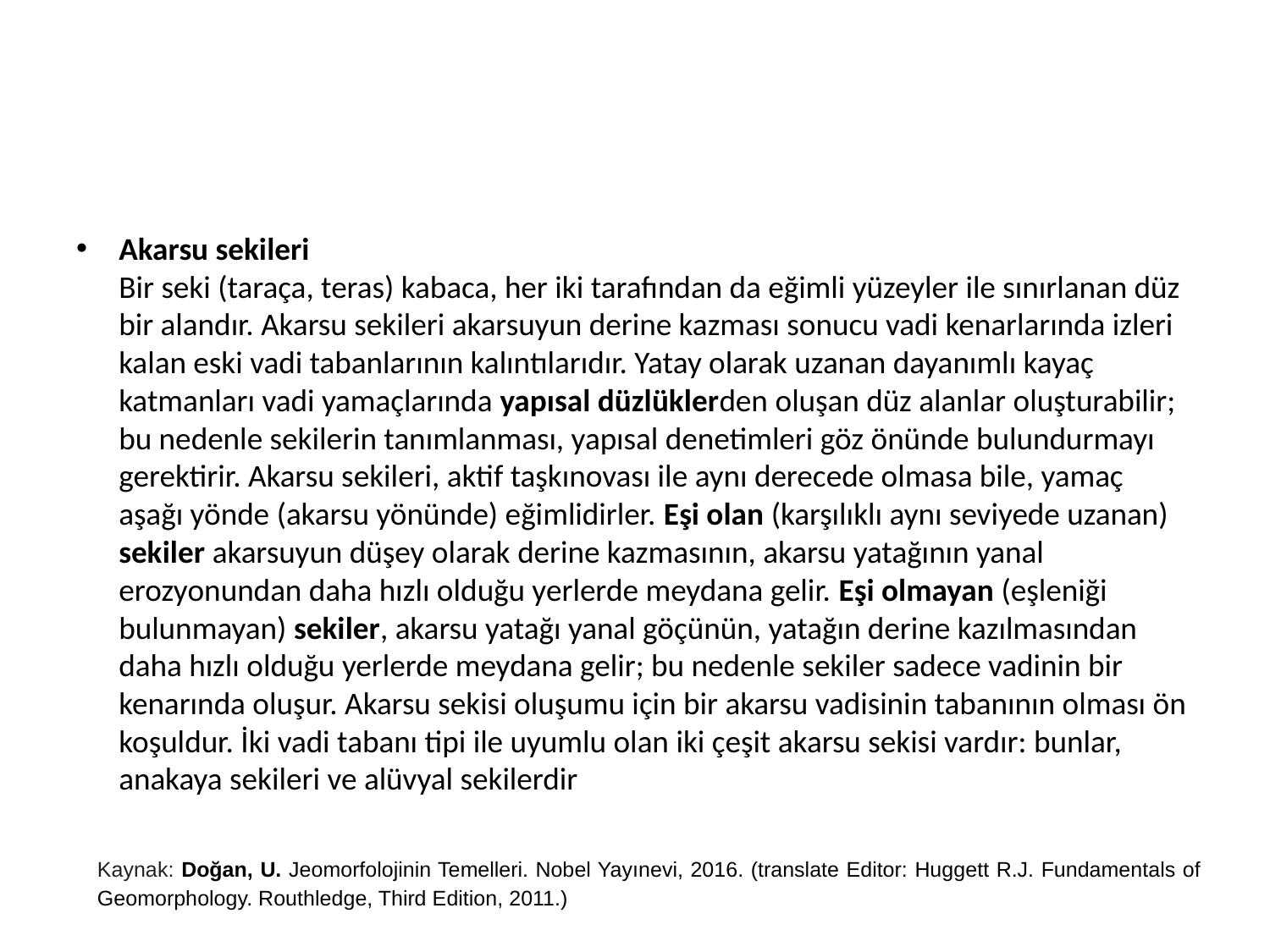

Akarsu sekileri
Bir seki (taraça, teras) kabaca, her iki tarafından da eğimli yüzeyler ile sınırlanan düz bir alandır. Akarsu sekileri akarsuyun derine kazması sonucu vadi kenarlarında izleri kalan eski vadi tabanlarının kalıntılarıdır. Yatay olarak uzanan dayanımlı kayaç katmanları vadi yamaçlarında yapısal düzlüklerden oluşan düz alanlar oluşturabilir; bu nedenle sekilerin tanımlanması, yapısal denetimleri göz önünde bulundurmayı gerektirir. Akarsu sekileri, aktif taşkınovası ile aynı derecede olmasa bile, yamaç aşağı yönde (akarsu yönünde) eğimlidirler. Eşi olan (karşılıklı aynı seviyede uzanan) sekiler akarsuyun düşey olarak derine kazmasının, akarsu yatağının yanal erozyonundan daha hızlı olduğu yerlerde meydana gelir. Eşi olmayan (eşleniği bulunmayan) sekiler, akarsu yatağı yanal göçünün, yatağın derine kazılmasından daha hızlı olduğu yerlerde meydana gelir; bu nedenle sekiler sadece vadinin bir kenarında oluşur. Akarsu sekisi oluşumu için bir akarsu vadisinin tabanının olması ön koşuldur. İki vadi tabanı tipi ile uyumlu olan iki çeşit akarsu sekisi vardır: bunlar, anakaya sekileri ve alüvyal sekilerdir
Kaynak: Doğan, U. Jeomorfolojinin Temelleri. Nobel Yayınevi, 2016. (translate Editor: Huggett R.J. Fundamentals of Geomorphology. Routhledge, Third Edition, 2011.)